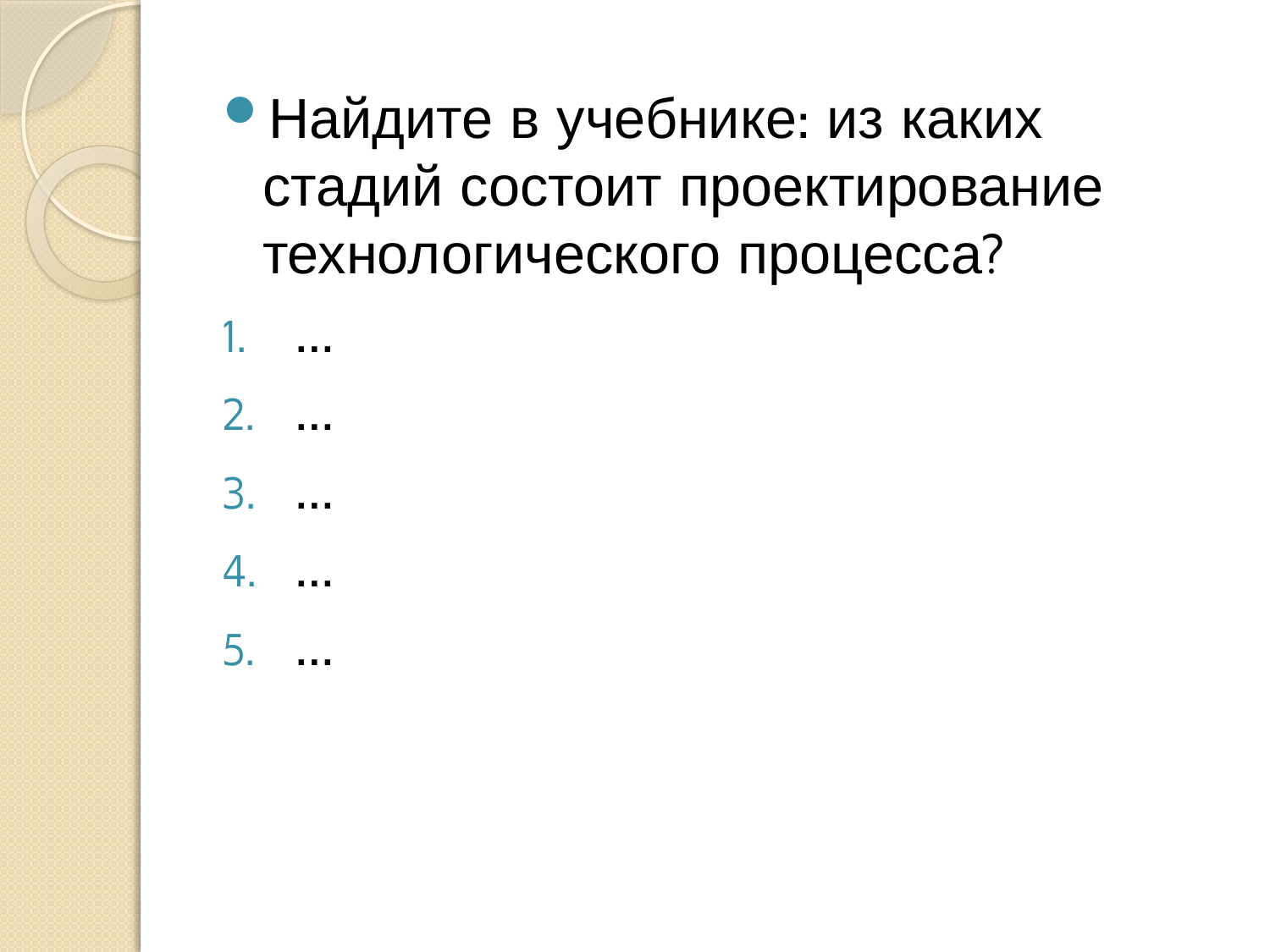

Найдите в учебнике: из каких стадий состоит проектирование технологического процесса?
…
…
…
…
…